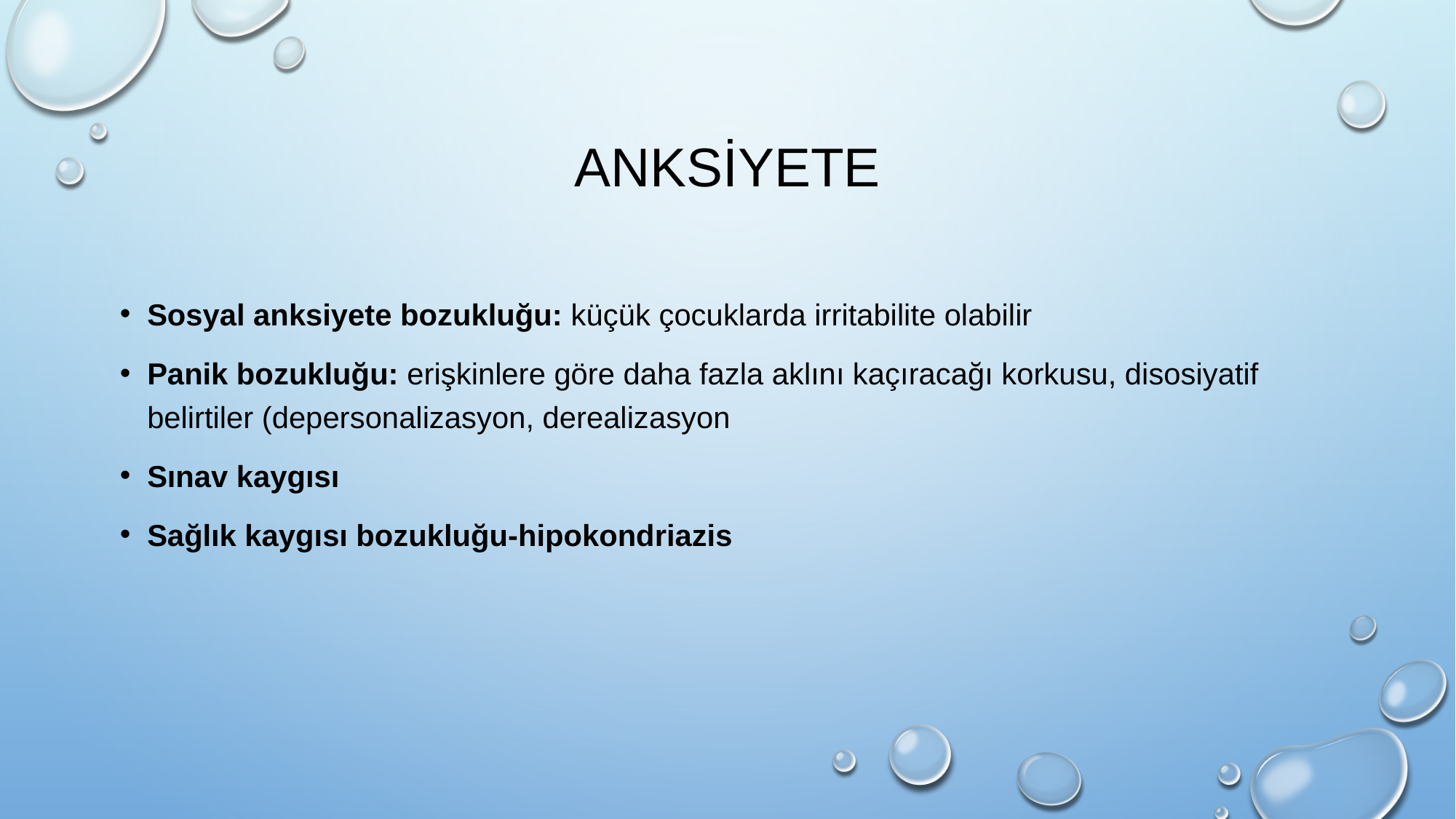

# Anksiyete
Sosyal anksiyete bozukluğu: küçük çocuklarda irritabilite olabilir
Panik bozukluğu: erişkinlere göre daha fazla aklını kaçıracağı korkusu, disosiyatif belirtiler (depersonalizasyon, derealizasyon
Sınav kaygısı
Sağlık kaygısı bozukluğu-hipokondriazis